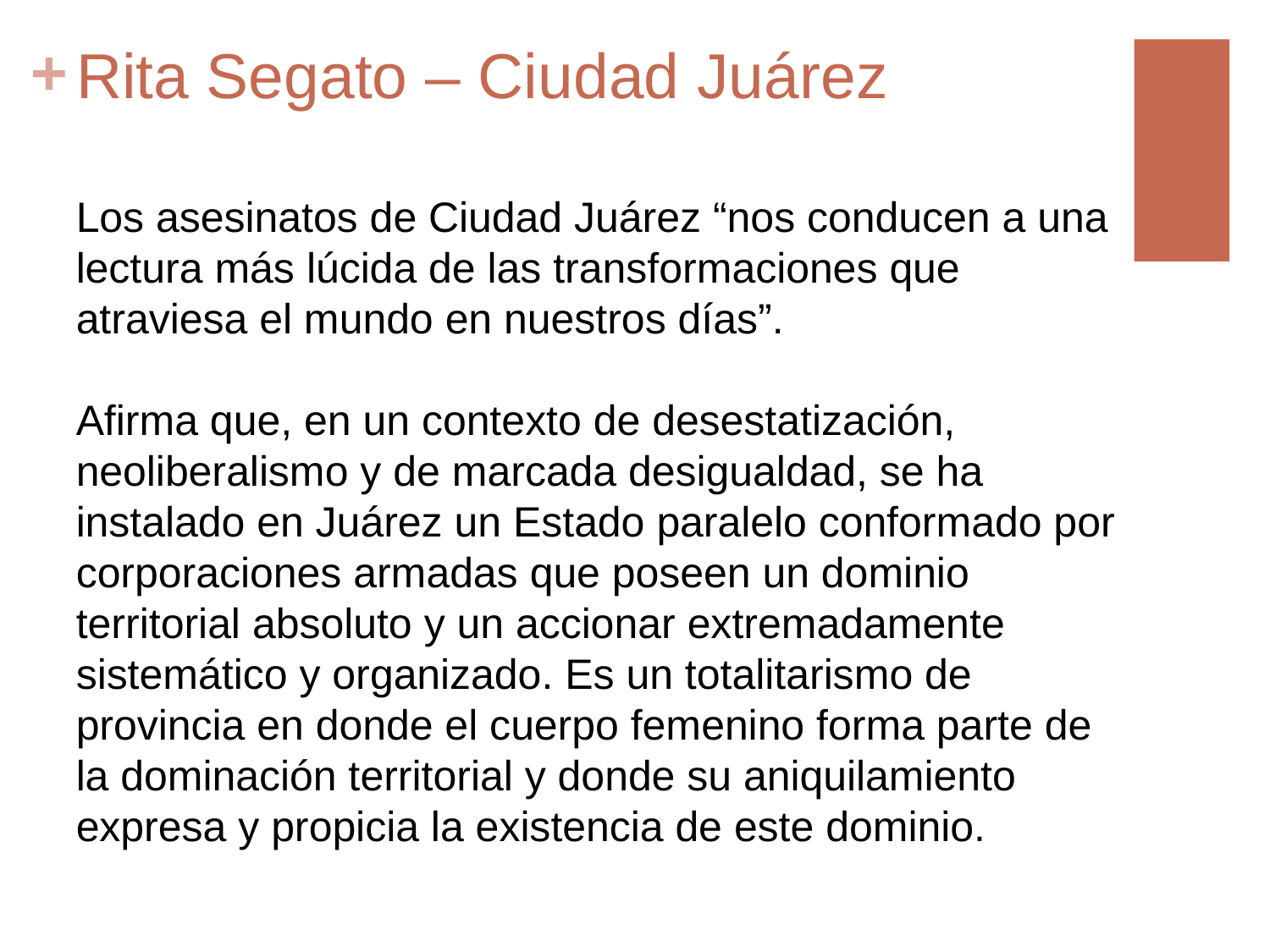

# Rita Segato – Ciudad Juárez
Los asesinatos de Ciudad Juárez “nos conducen a una lectura más lúcida de las transformaciones que atraviesa el mundo en nuestros días”.

Afirma que, en un contexto de desestatización, neoliberalismo y de marcada desigualdad, se ha instalado en Juárez un Estado paralelo conformado por corporaciones armadas que poseen un dominio territorial absoluto y un accionar extremadamente sistemático y organizado. Es un totalitarismo de provincia en donde el cuerpo femenino forma parte de la dominación territorial y donde su aniquilamiento expresa y propicia la existencia de este dominio.